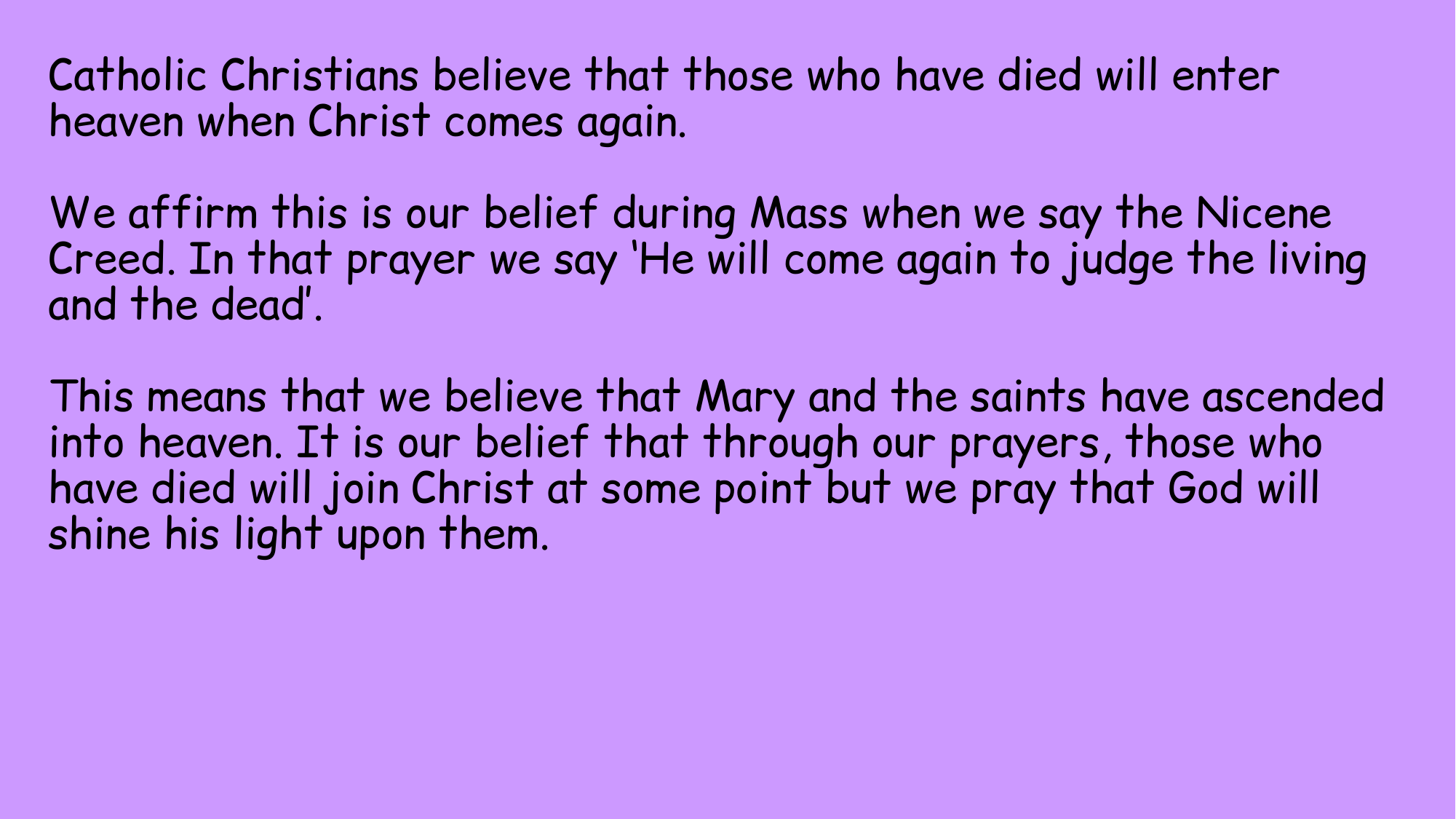

# Catholic Christians believe that those who have died will enter heaven when Christ comes again. We affirm this is our belief during Mass when we say the Nicene Creed. In that prayer we say ‘He will come again to judge the living and the dead’. This means that we believe that Mary and the saints have ascended into heaven. It is our belief that through our prayers, those who have died will join Christ at some point but we pray that God will shine his light upon them.